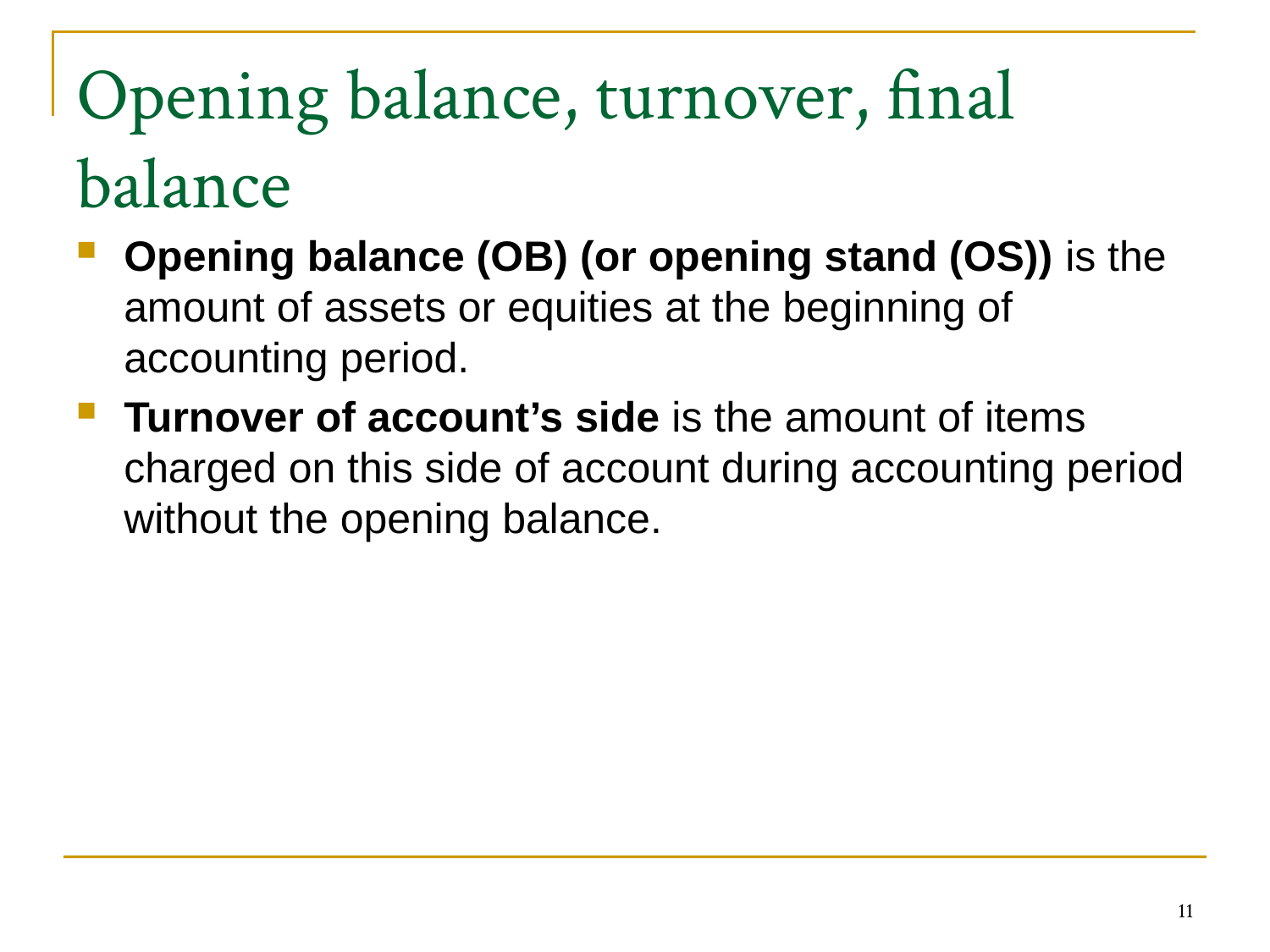

# Opening balance, turnover, final balance
Opening balance (OB) (or opening stand (OS)) is the amount of assets or equities at the beginning of accounting period.
Turnover of account’s side is the amount of items charged on this side of account during accounting period without the opening balance.

11